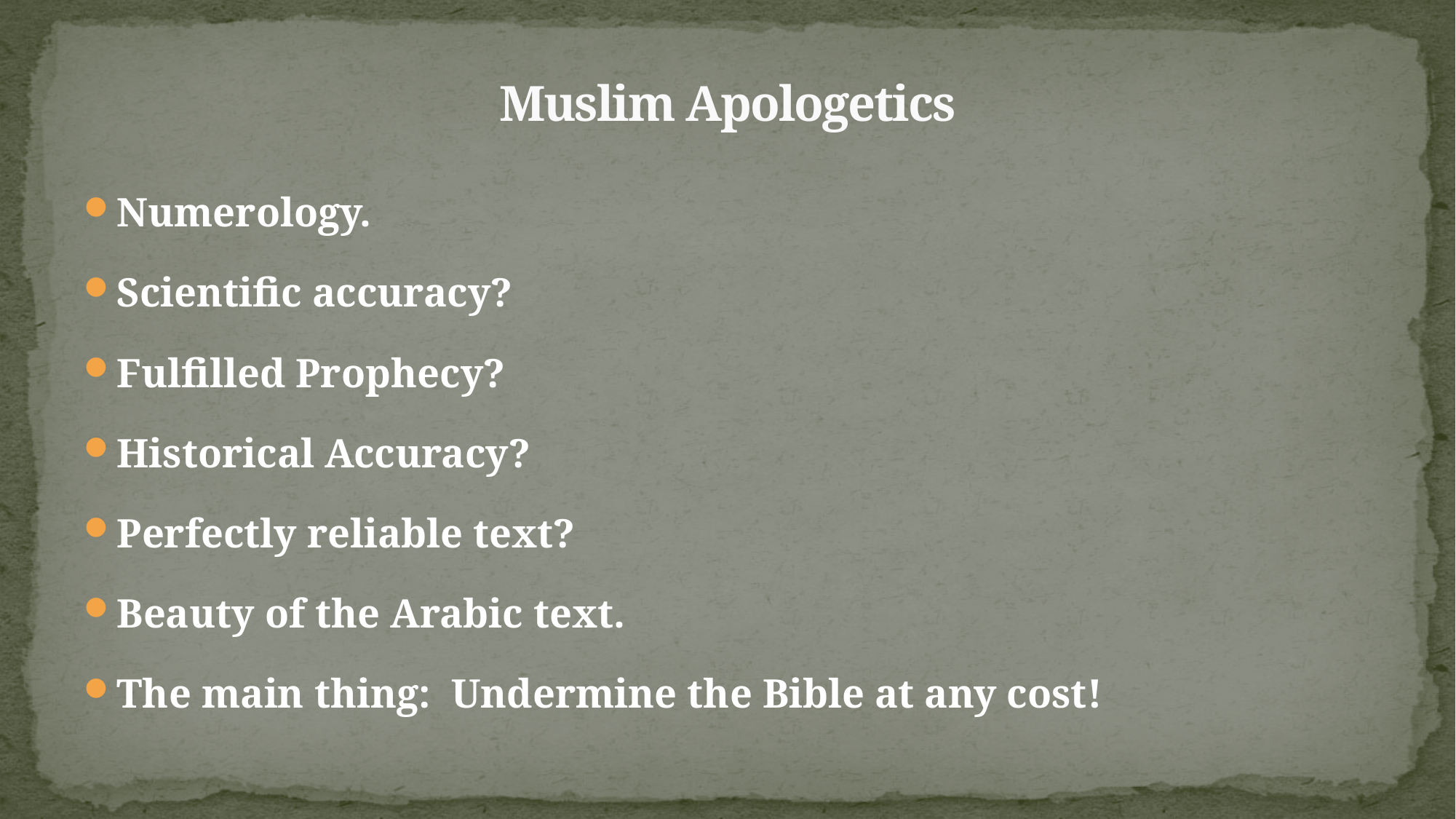

# Muslim Apologetics
Numerology.

Scientific accuracy?

Fulfilled Prophecy?

Historical Accuracy?

Perfectly reliable text?

Beauty of the Arabic text.

The main thing:  Undermine the Bible at any cost!